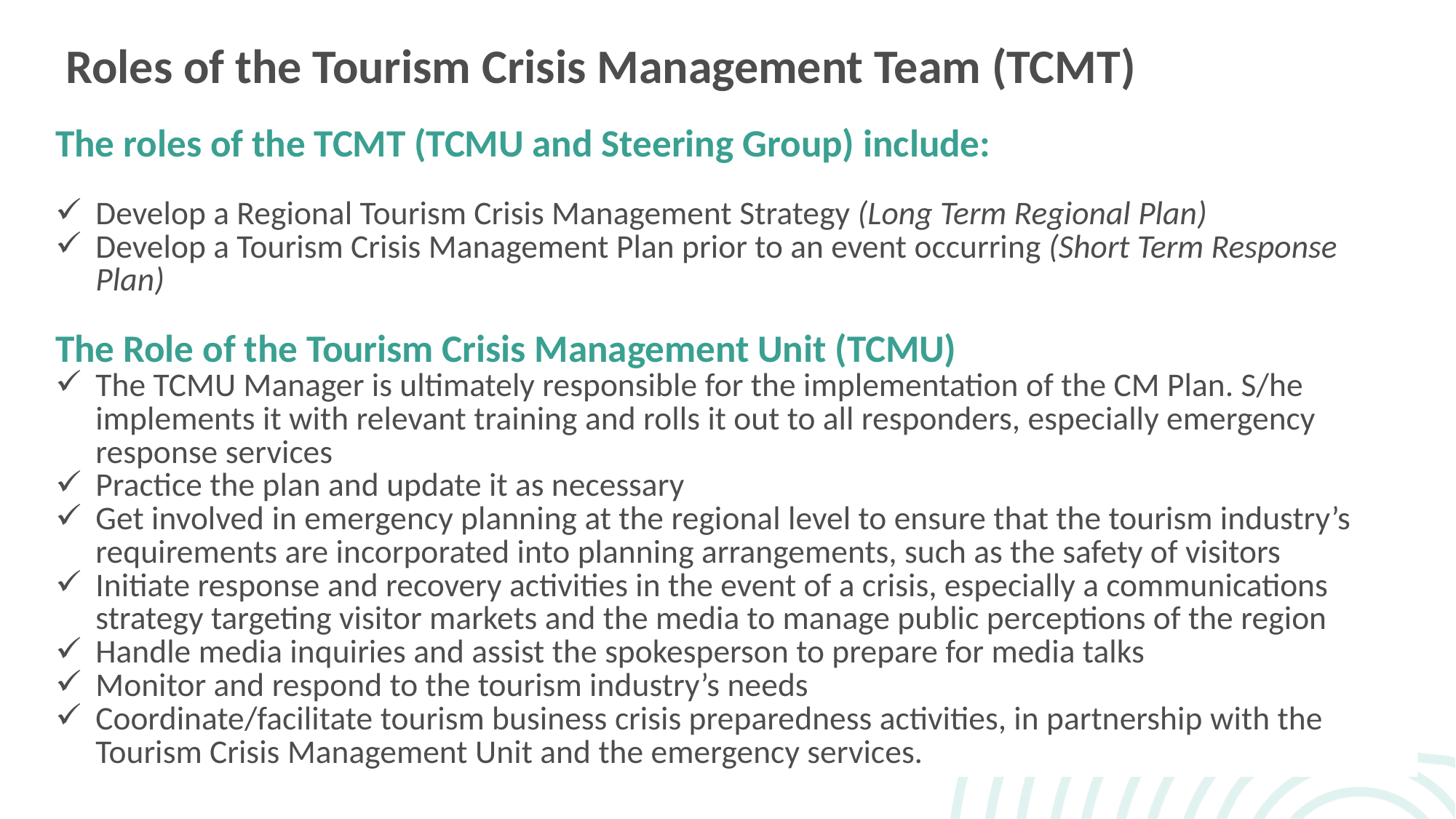

Roles of the Tourism Crisis Management Team (TCMT)
The roles of the TCMT (TCMU and Steering Group) include:

Develop a Regional Tourism Crisis Management Strategy (Long Term Regional Plan)
Develop a Tourism Crisis Management Plan prior to an event occurring (Short Term Response Plan)

The Role of the Tourism Crisis Management Unit (TCMU)
The TCMU Manager is ultimately responsible for the implementation of the CM Plan. S/he implements it with relevant training and rolls it out to all responders, especially emergency response services
Practice the plan and update it as necessary
Get involved in emergency planning at the regional level to ensure that the tourism industry’s requirements are incorporated into planning arrangements, such as the safety of visitors
Initiate response and recovery activities in the event of a crisis, especially a communications strategy targeting visitor markets and the media to manage public perceptions of the region
Handle media inquiries and assist the spokesperson to prepare for media talks
Monitor and respond to the tourism industry’s needs
Coordinate/facilitate tourism business crisis preparedness activities, in partnership with the Tourism Crisis Management Unit and the emergency services.